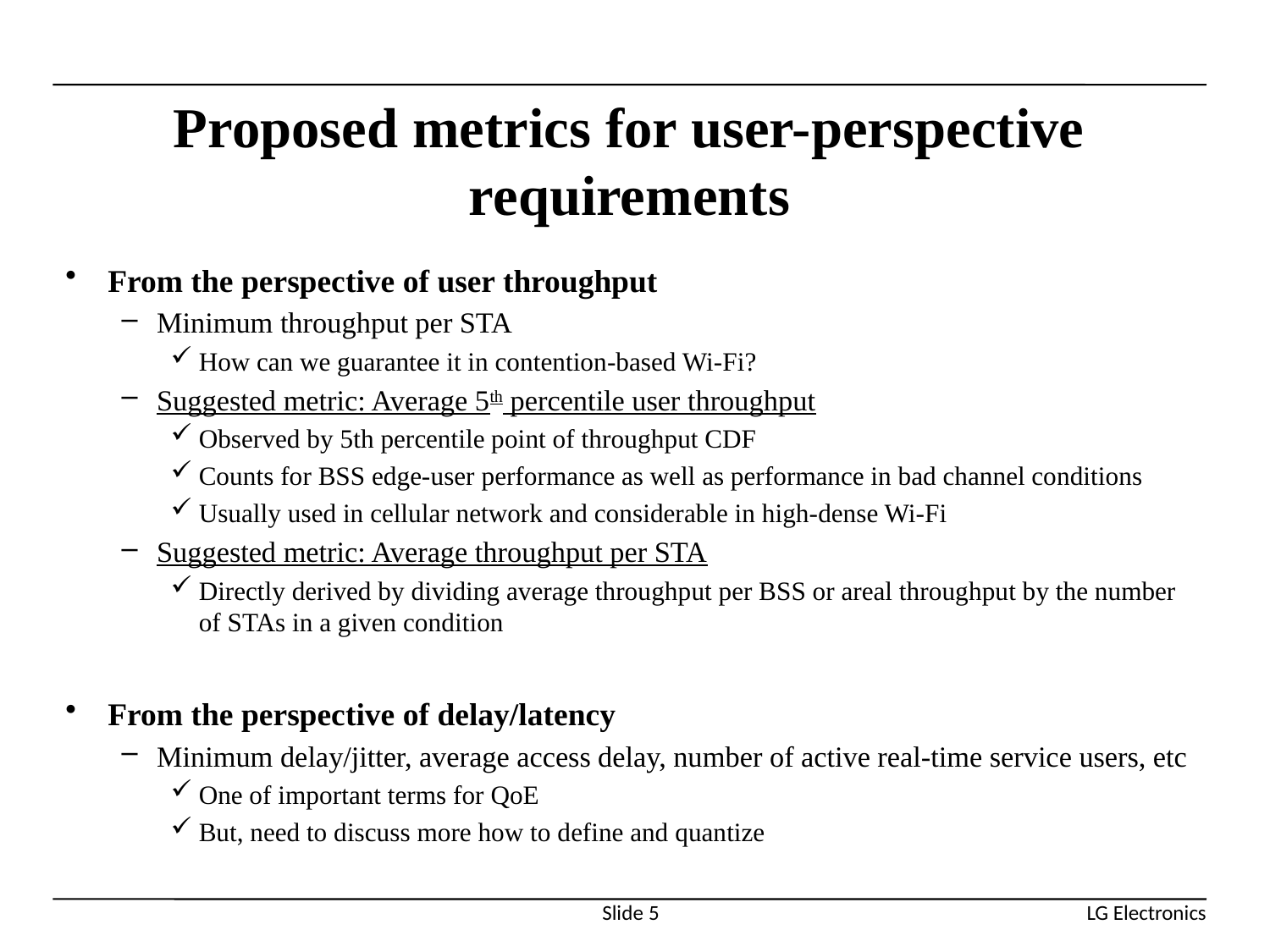

# Proposed metrics for user-perspective requirements
From the perspective of user throughput
Minimum throughput per STA
How can we guarantee it in contention-based Wi-Fi?
Suggested metric: Average 5th percentile user throughput
Observed by 5th percentile point of throughput CDF
Counts for BSS edge-user performance as well as performance in bad channel conditions
Usually used in cellular network and considerable in high-dense Wi-Fi
Suggested metric: Average throughput per STA
Directly derived by dividing average throughput per BSS or areal throughput by the number of STAs in a given condition

From the perspective of delay/latency
Minimum delay/jitter, average access delay, number of active real-time service users, etc
One of important terms for QoE
But, need to discuss more how to define and quantize

Slide 5
LG Electronics